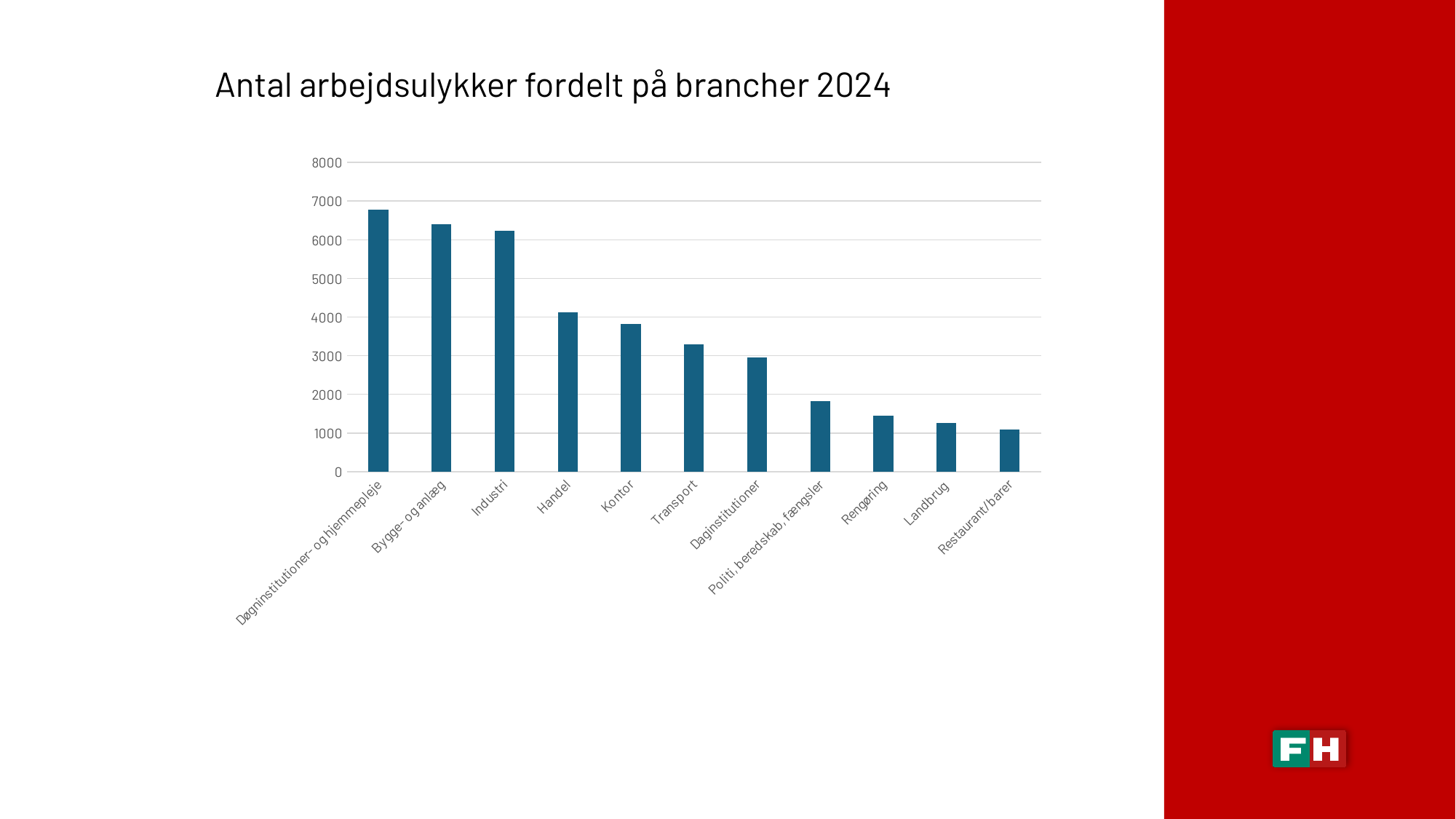

# Antal arbejdsulykker fordelt på brancher 2024

### Chart

| Category |
|---|

### Chart

| Category |  |
|---|---|
| Døgninstitutioner- og hjemmepleje | 6775.0 |
| Bygge- og anlæg | 6410.0 |
| Industri | 6230.0 |
| Handel | 4120.0 |
| Kontor | 3815.0 |
| Transport | 3300.0 |
| Daginstitutioner | 2955.0 |
| Politi, beredskab, fængsler | 1820.0 |
| Rengøring | 1440.0 |
| Landbrug  | 1270.0 |
| Restaurant/barer | 1095.0 |